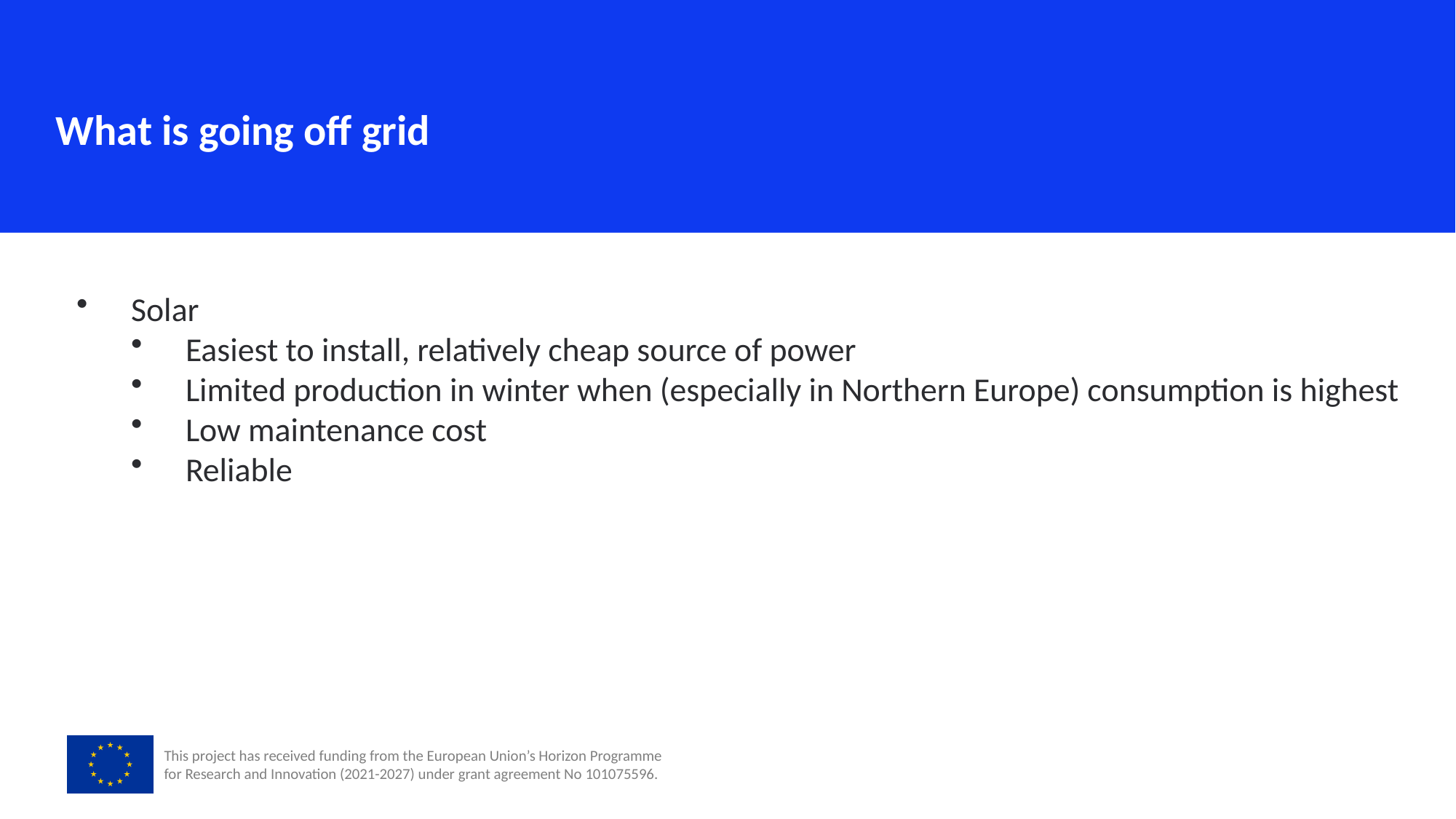

What is going off grid
Solar
Easiest to install, relatively cheap source of power
Limited production in winter when (especially in Northern Europe) consumption is highest
Low maintenance cost
Reliable